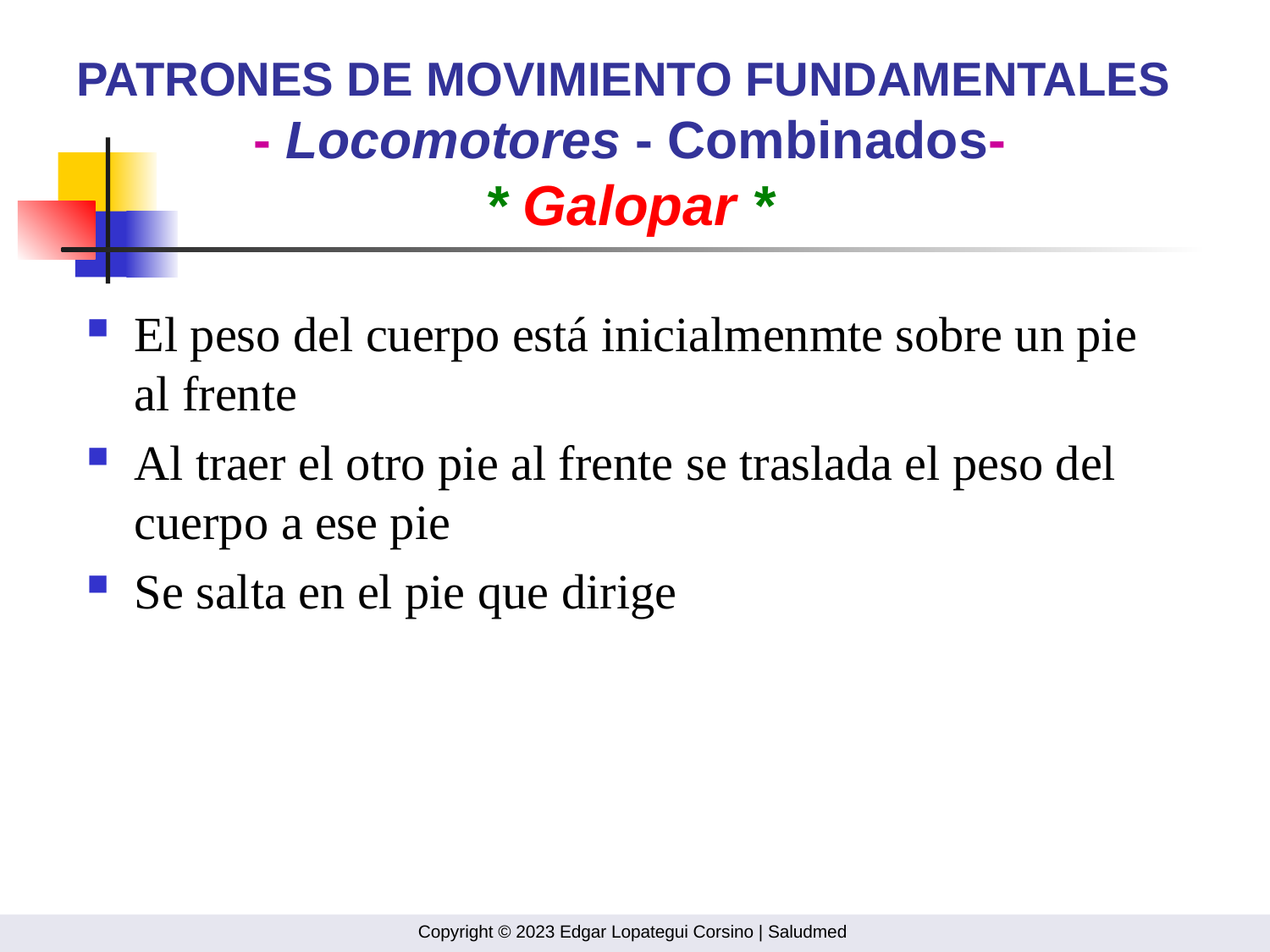

# PATRONES DE MOVIMIENTO FUNDAMENTALES  - Locomotores - Combinados- * Galopar *
El peso del cuerpo está inicialmenmte sobre un pie al frente
Al traer el otro pie al frente se traslada el peso del cuerpo a ese pie
Se salta en el pie que dirige